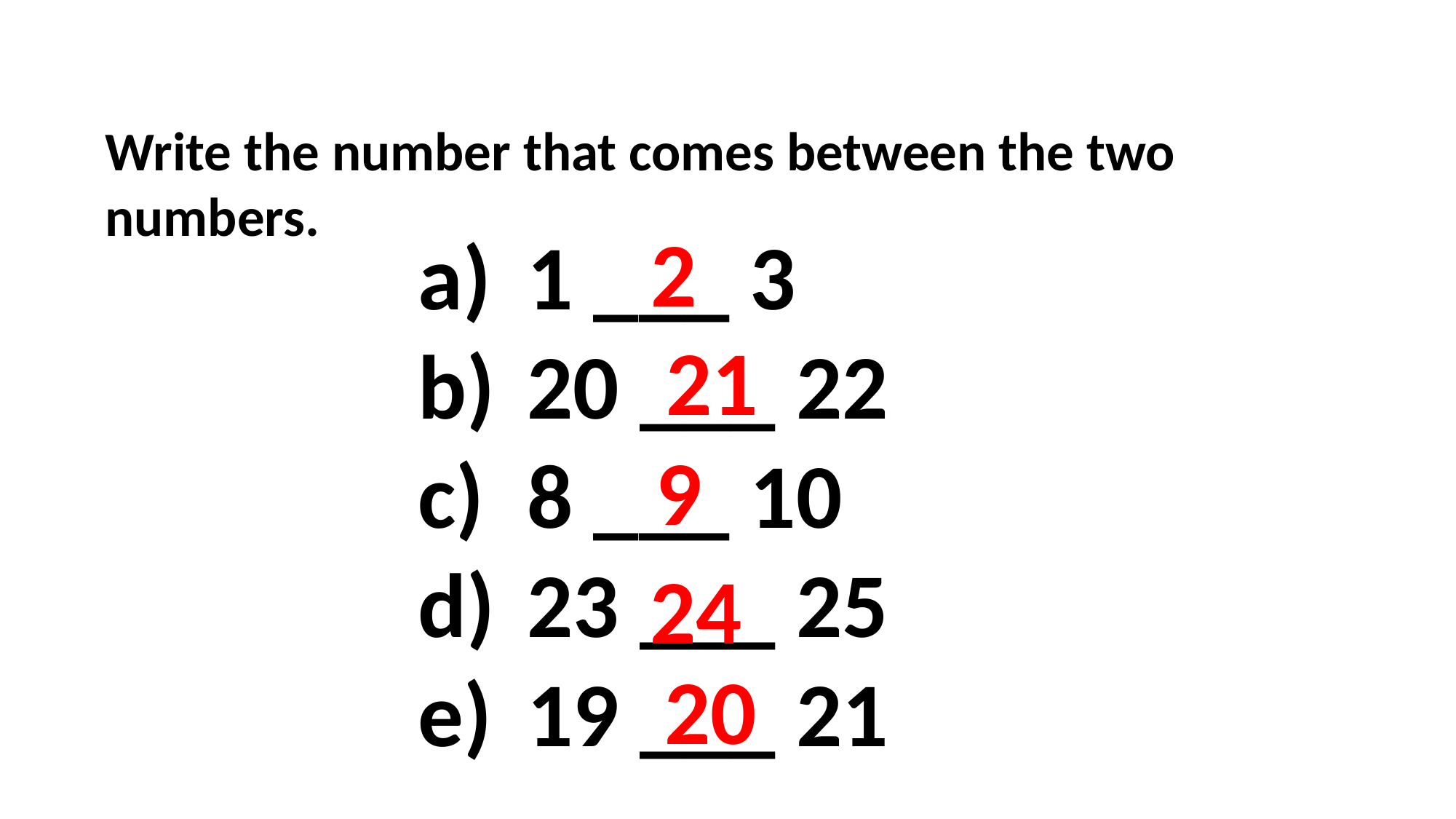

Write the number that comes between the two numbers.
2
1 ___ 3
20 ___ 22
8 ___ 10
23 ___ 25
19 ___ 21
21
 9
24
20